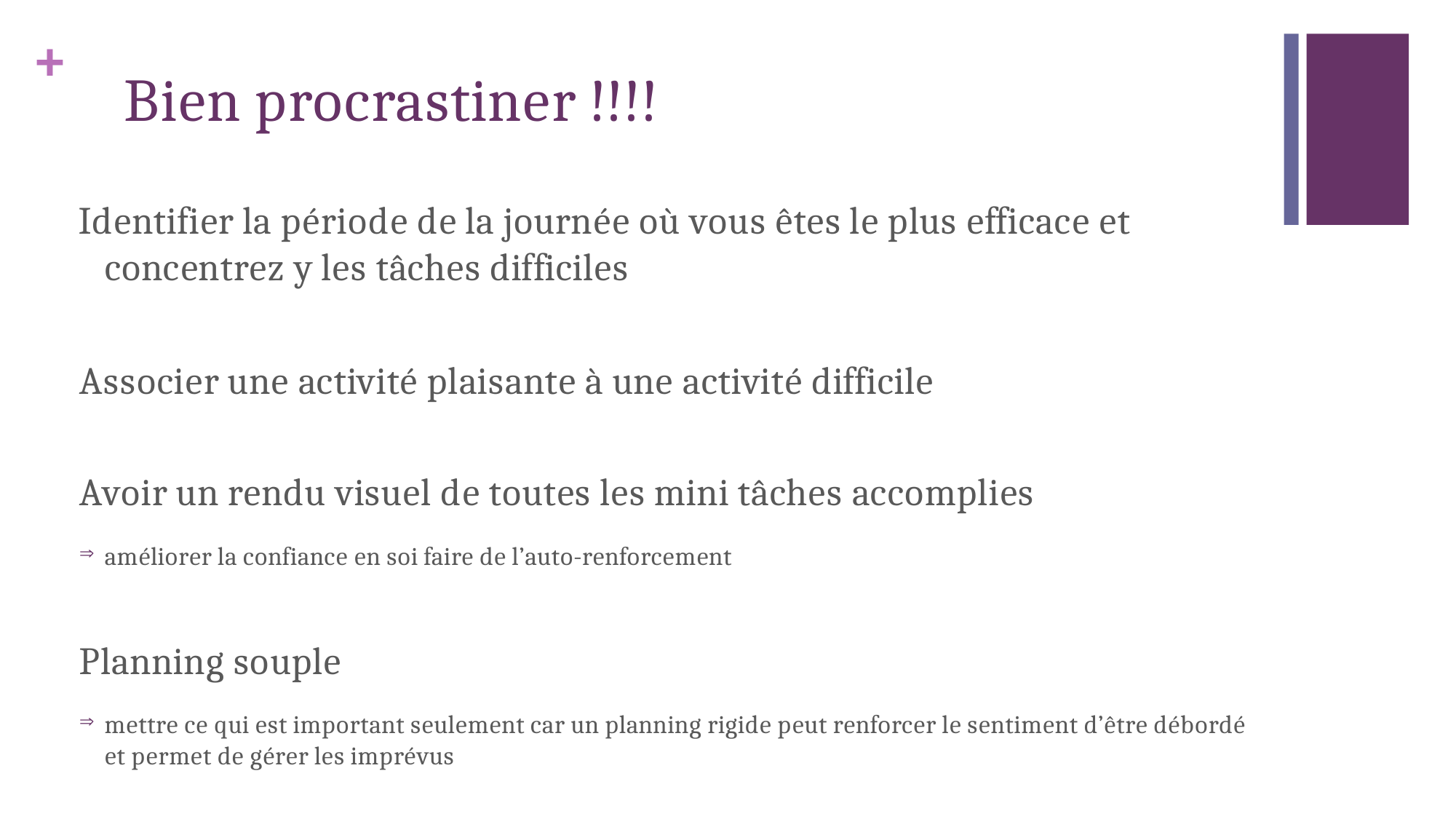

# Bien procrastiner !!!!
Identifier la période de la journée où vous êtes le plus efficace et concentrez y les tâches difficiles

Associer une activité plaisante à une activité difficile

Avoir un rendu visuel de toutes les mini tâches accomplies
améliorer la confiance en soi faire de l’auto-renforcement

Planning souple
mettre ce qui est important seulement car un planning rigide peut renforcer le sentiment d’être débordé et permet de gérer les imprévus